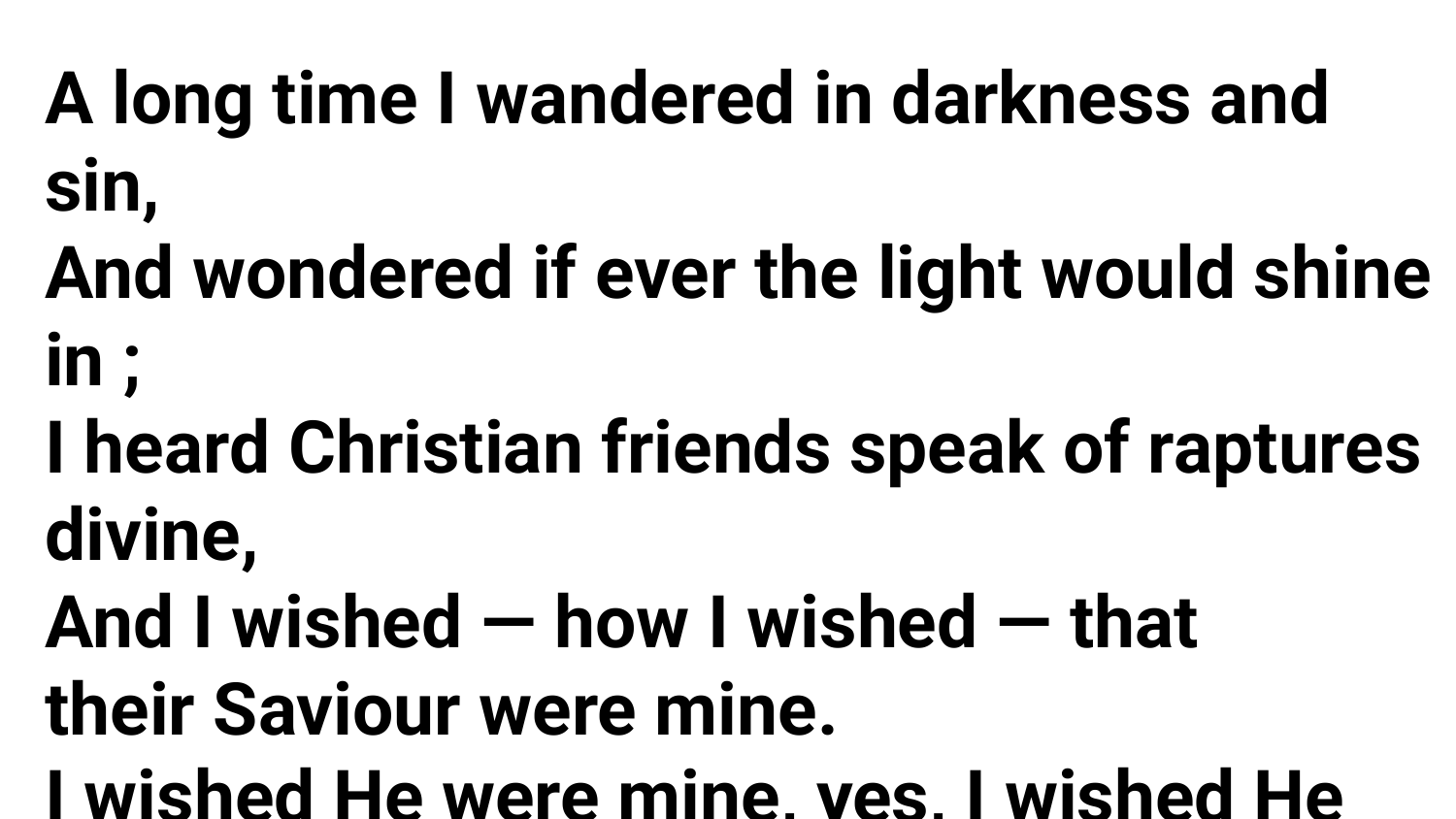

A long time I wandered in darkness and sin,
And wondered if ever the light would shine in ;
I heard Christian friends speak of raptures divine,
And I wished — how I wished — that
their Saviour were mine.
I wished He were mine, yes, I wished He were mine ;
I wished — how I wished — that their Saviour were mine.